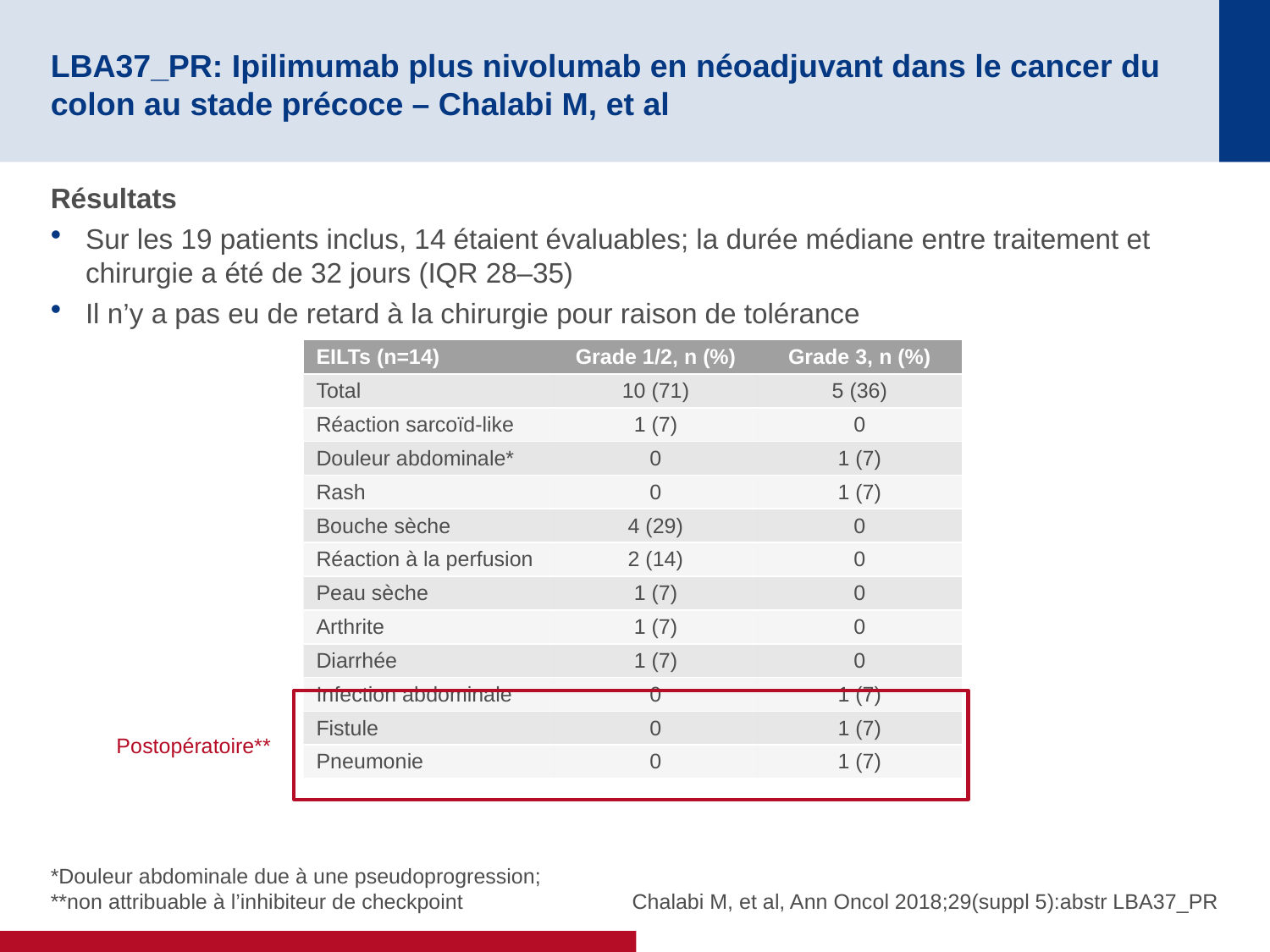

# LBA37_PR: Ipilimumab plus nivolumab en néoadjuvant dans le cancer du colon au stade précoce – Chalabi M, et al
Résultats
Sur les 19 patients inclus, 14 étaient évaluables; la durée médiane entre traitement et chirurgie a été de 32 jours (IQR 28–35)
Il n’y a pas eu de retard à la chirurgie pour raison de tolérance
| EILTs (n=14) | Grade 1/2, n (%) | Grade 3, n (%) |
| --- | --- | --- |
| Total | 10 (71) | 5 (36) |
| Réaction sarcoïd-like | 1 (7) | 0 |
| Douleur abdominale\* | 0 | 1 (7) |
| Rash | 0 | 1 (7) |
| Bouche sèche | 4 (29) | 0 |
| Réaction à la perfusion | 2 (14) | 0 |
| Peau sèche | 1 (7) | 0 |
| Arthrite | 1 (7) | 0 |
| Diarrhée | 1 (7) | 0 |
| Infection abdominale | 0 | 1 (7) |
| Fistule | 0 | 1 (7) |
| Pneumonie | 0 | 1 (7) |

Postopératoire**
*Douleur abdominale due à une pseudoprogression;
**non attribuable à l’inhibiteur de checkpoint
Chalabi M, et al, Ann Oncol 2018;29(suppl 5):abstr LBA37_PR